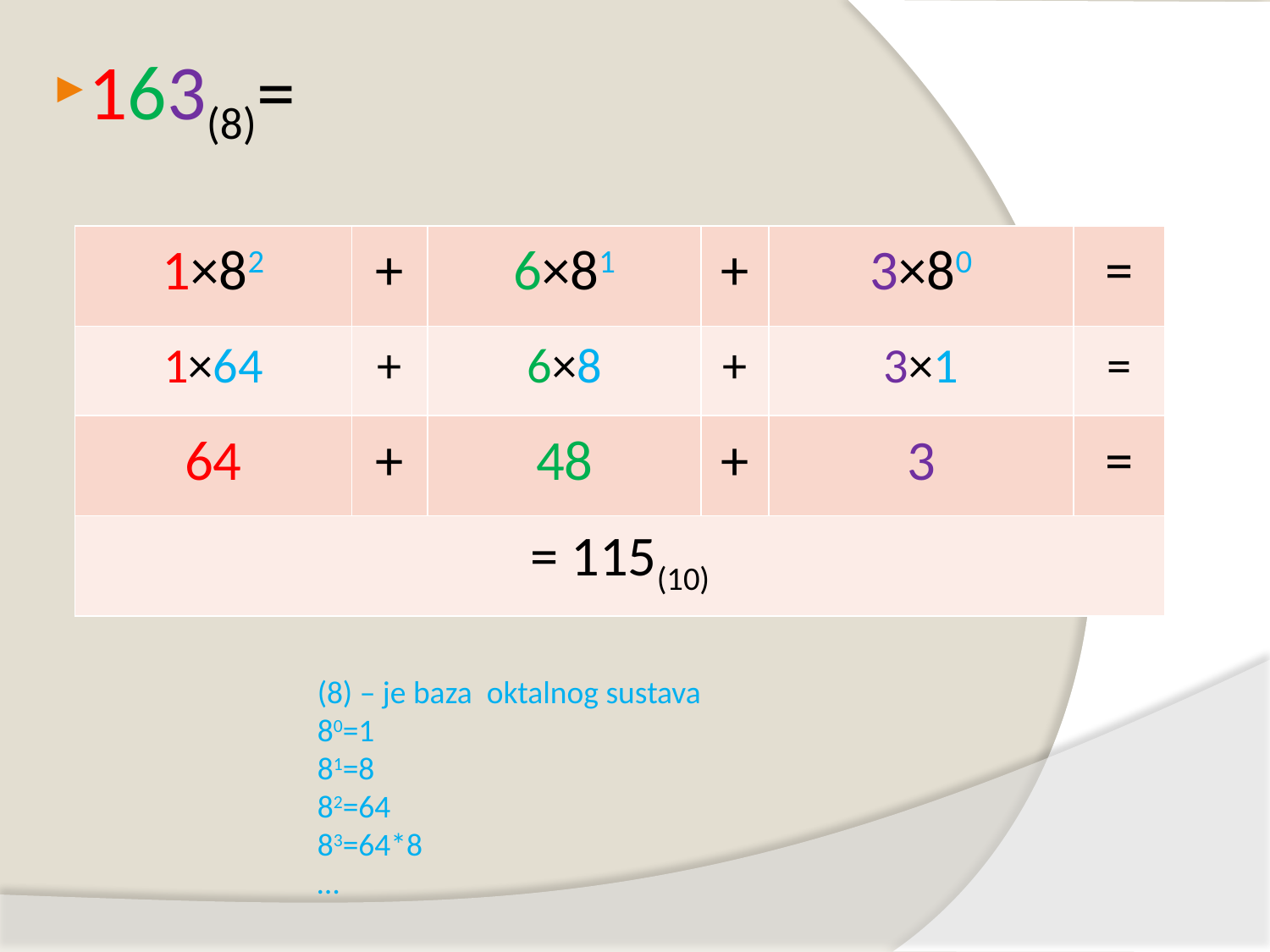

163(8)=
| 1×82 | + | 6×81 | + | 3×80 | = |
| --- | --- | --- | --- | --- | --- |
| 1×64 | + | 6×8 | + | 3×1 | = |
| 64 | + | 48 | + | 3 | = |
| = 115(10) |  |  |  |  |  |
(8) – je baza  oktalnog sustava
80=1
81=8
82=64
83=64*8
…